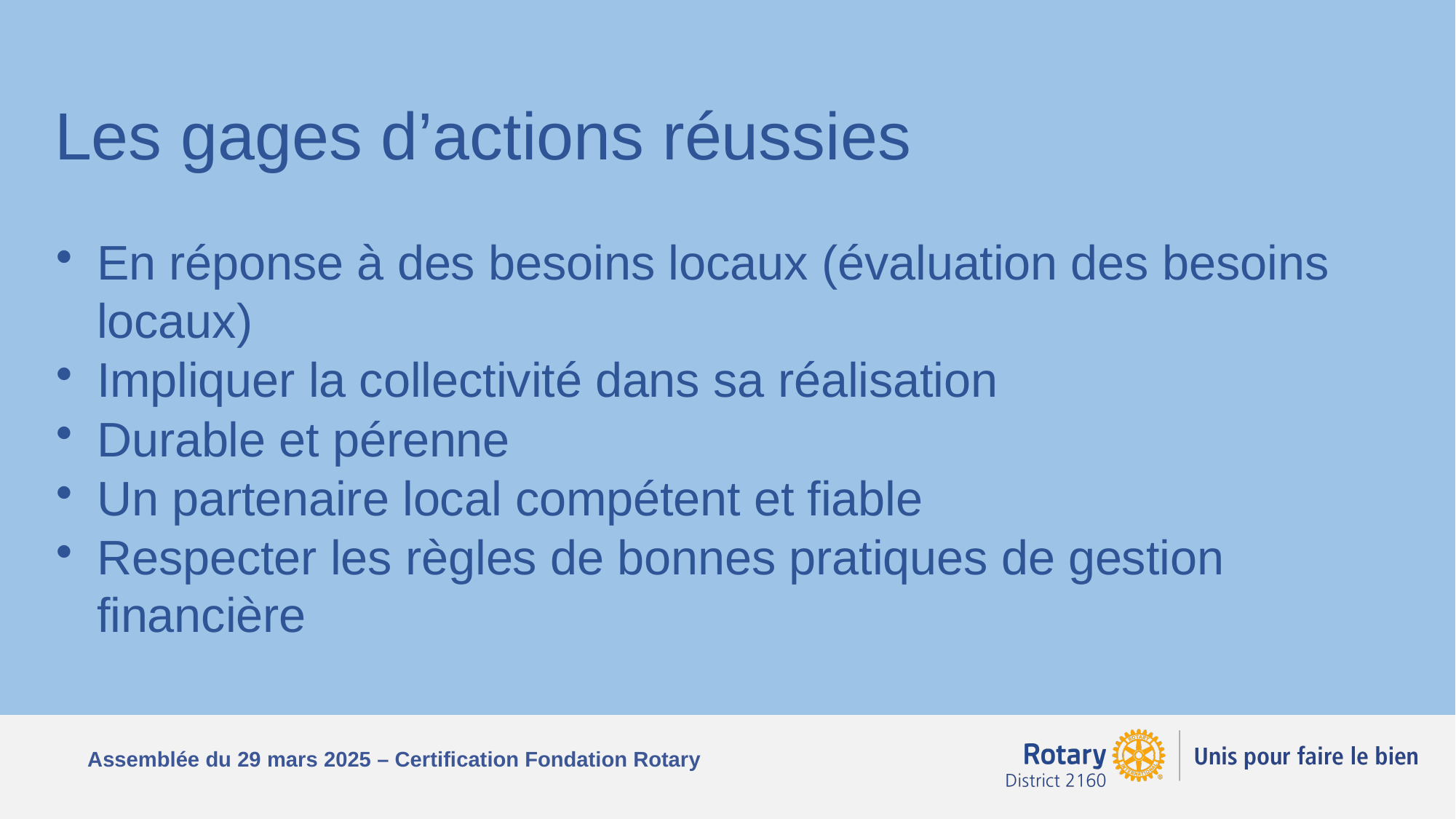

Les gages d’actions réussies

En réponse à des besoins locaux (évaluation des besoins locaux)
Impliquer la collectivité dans sa réalisation
Durable et pérenne
Un partenaire local compétent et fiable
Respecter les règles de bonnes pratiques de gestion financière
#